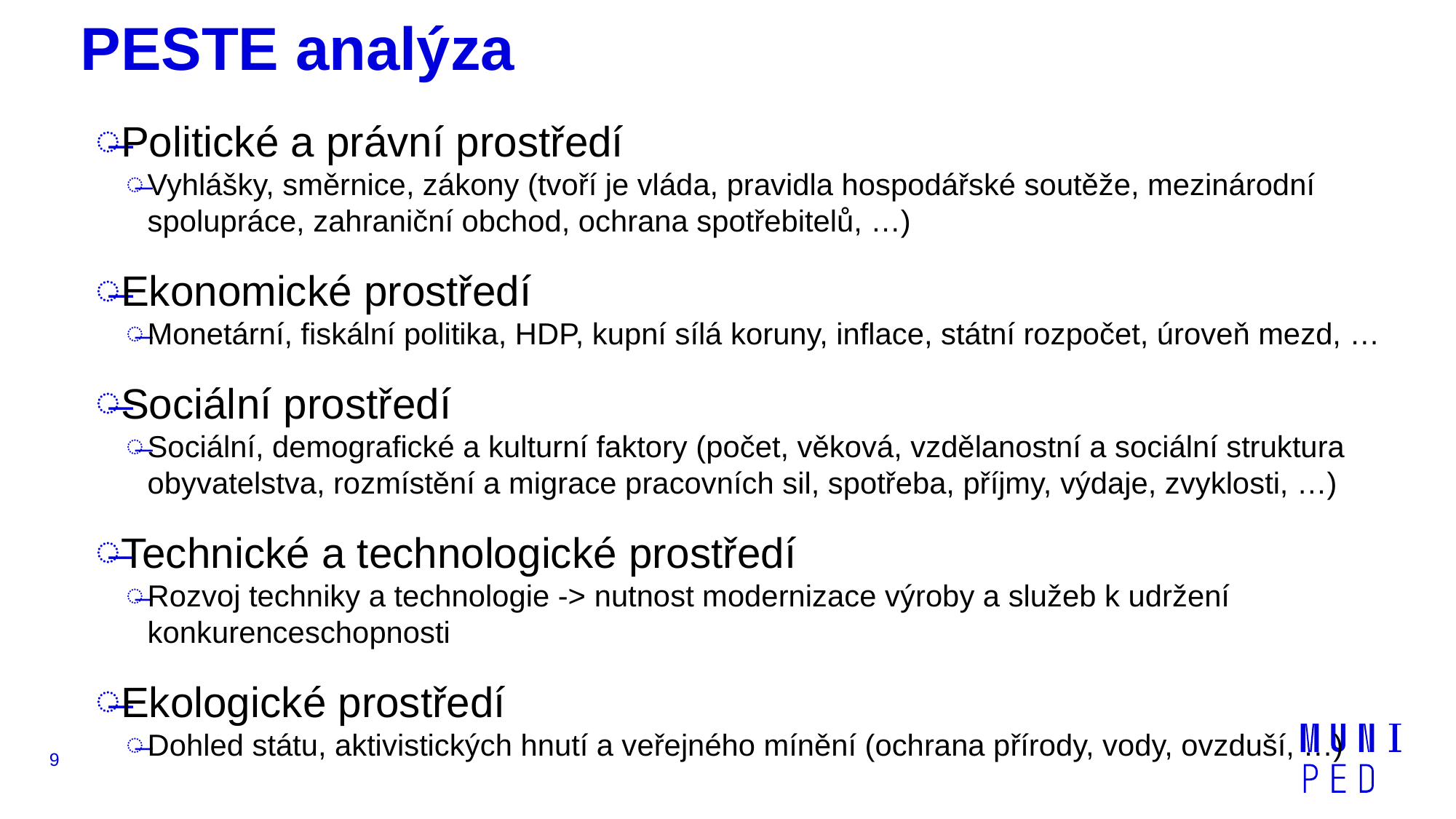

# PESTE analýza
Politické a právní prostředí
Vyhlášky, směrnice, zákony (tvoří je vláda, pravidla hospodářské soutěže, mezinárodní spolupráce, zahraniční obchod, ochrana spotřebitelů, …)
Ekonomické prostředí
Monetární, fiskální politika, HDP, kupní sílá koruny, inflace, státní rozpočet, úroveň mezd, …
Sociální prostředí
Sociální, demografické a kulturní faktory (počet, věková, vzdělanostní a sociální struktura obyvatelstva, rozmístění a migrace pracovních sil, spotřeba, příjmy, výdaje, zvyklosti, …)
Technické a technologické prostředí
Rozvoj techniky a technologie -> nutnost modernizace výroby a služeb k udržení konkurenceschopnosti
Ekologické prostředí
Dohled státu, aktivistických hnutí a veřejného mínění (ochrana přírody, vody, ovzduší, …)

9